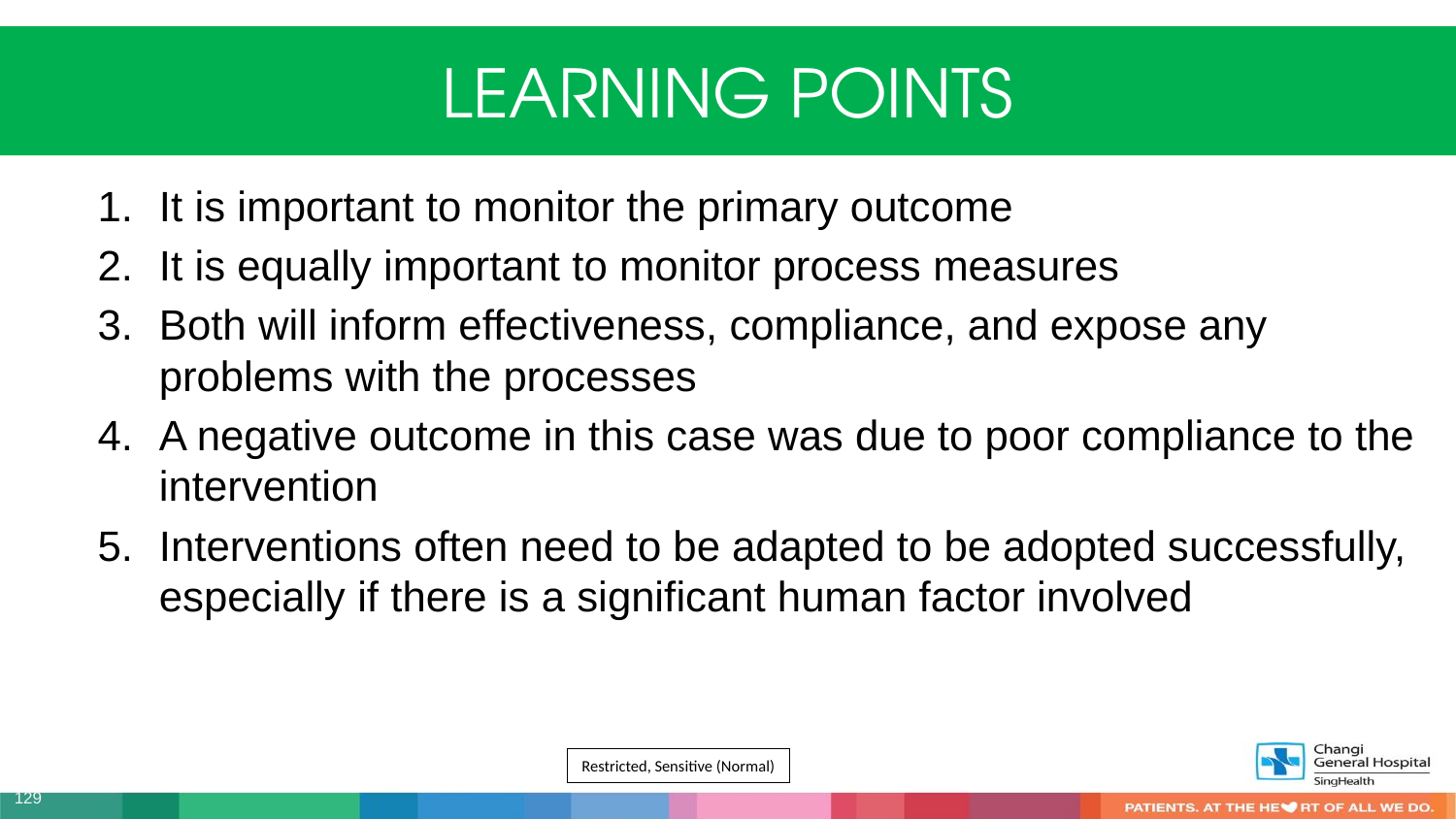

LEARNING POINTS
It is important to monitor the primary outcome
It is equally important to monitor process measures
Both will inform effectiveness, compliance, and expose any problems with the processes
A negative outcome in this case was due to poor compliance to the intervention
Interventions often need to be adapted to be adopted successfully, especially if there is a significant human factor involved